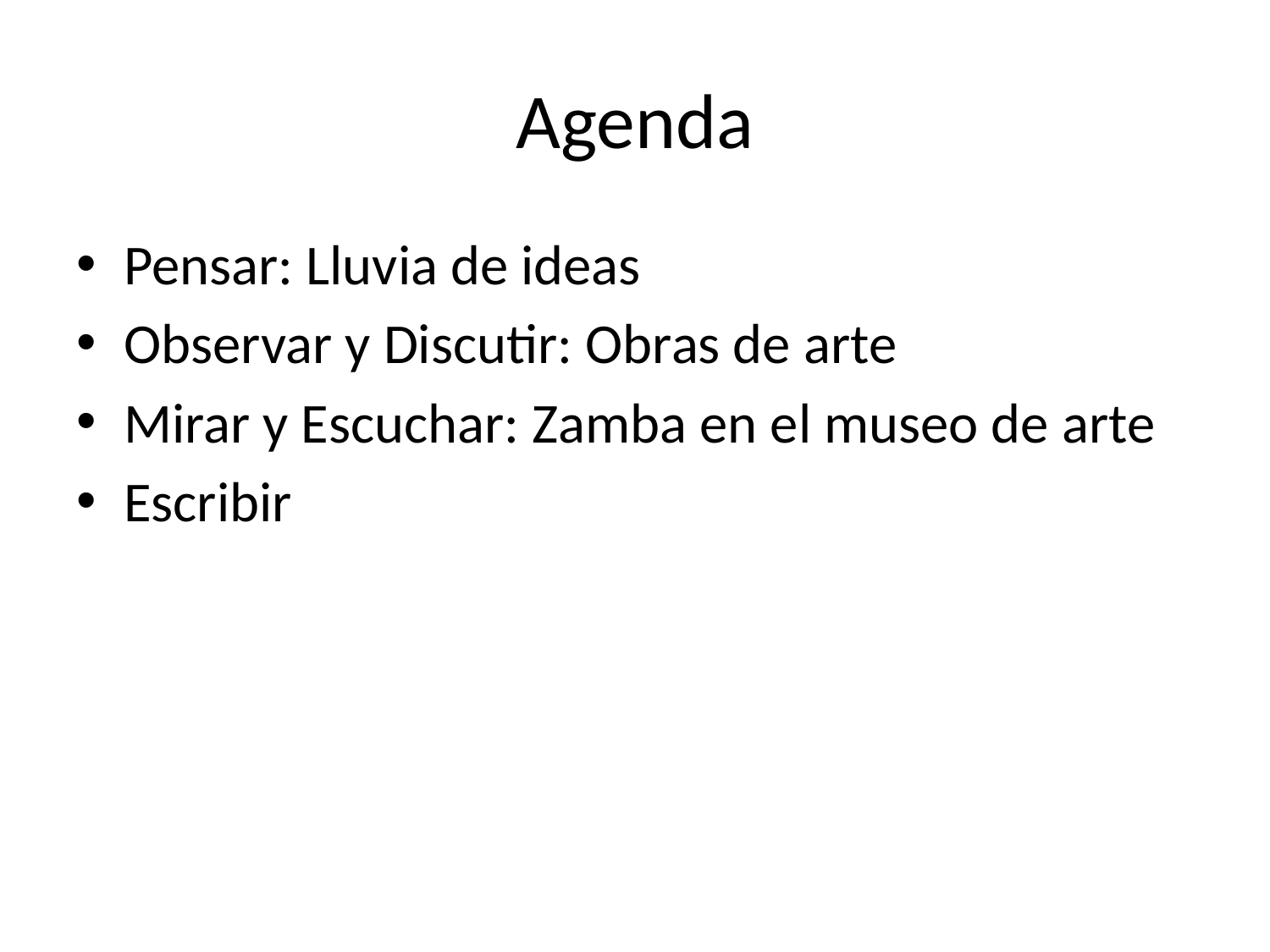

# Agenda
Pensar: Lluvia de ideas
Observar y Discutir: Obras de arte
Mirar y Escuchar: Zamba en el museo de arte
Escribir